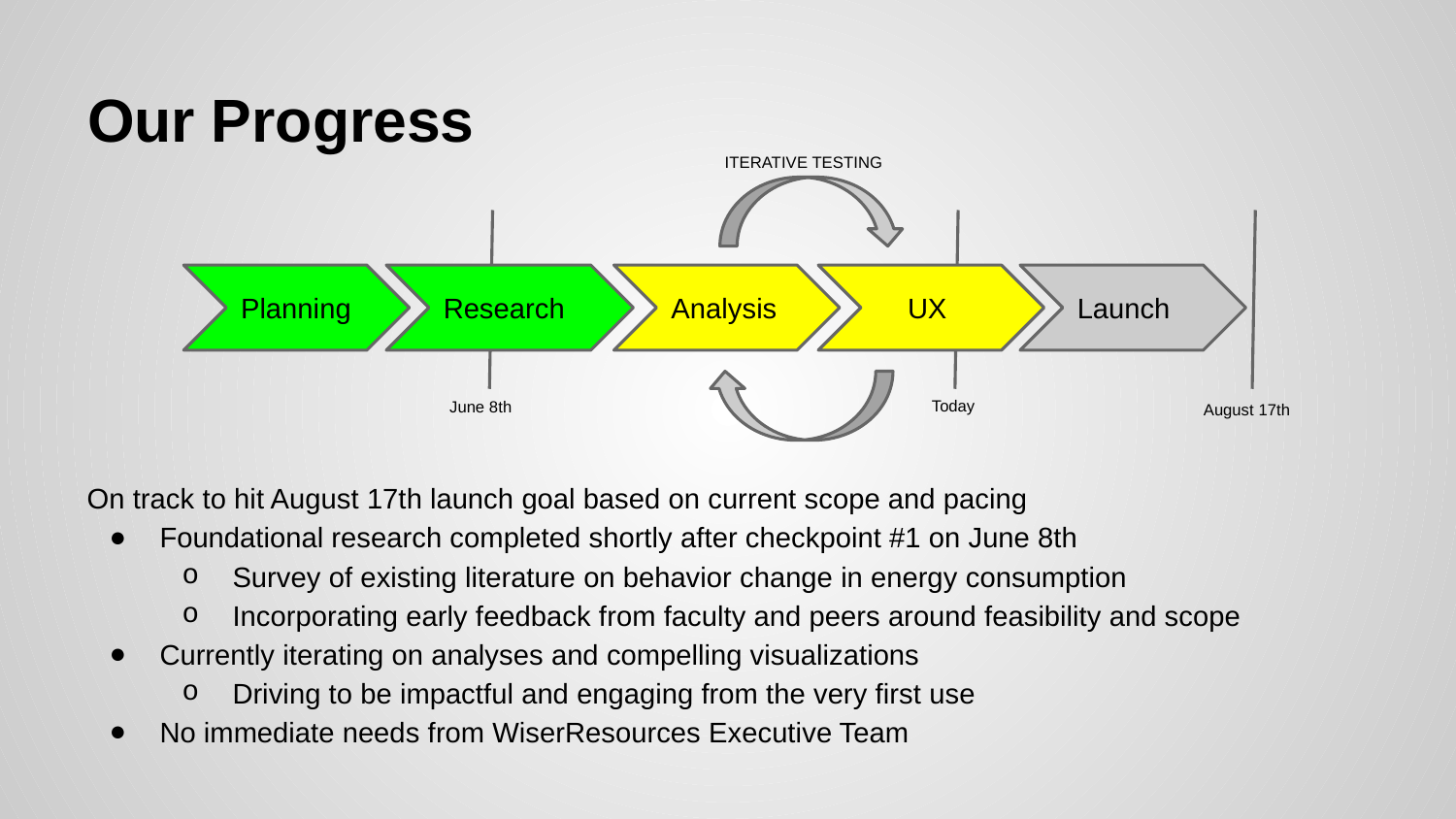

# Our Progress
ITERATIVE TESTING

Planning
Research
Analysis
    UX
Launch

Today
June 8th

August 17th
On track to hit August 17th launch goal based on current scope and pacing
Foundational research completed shortly after checkpoint #1 on June 8th
Survey of existing literature on behavior change in energy consumption
Incorporating early feedback from faculty and peers around feasibility and scope
Currently iterating on analyses and compelling visualizations
Driving to be impactful and engaging from the very first use
No immediate needs from WiserResources Executive Team